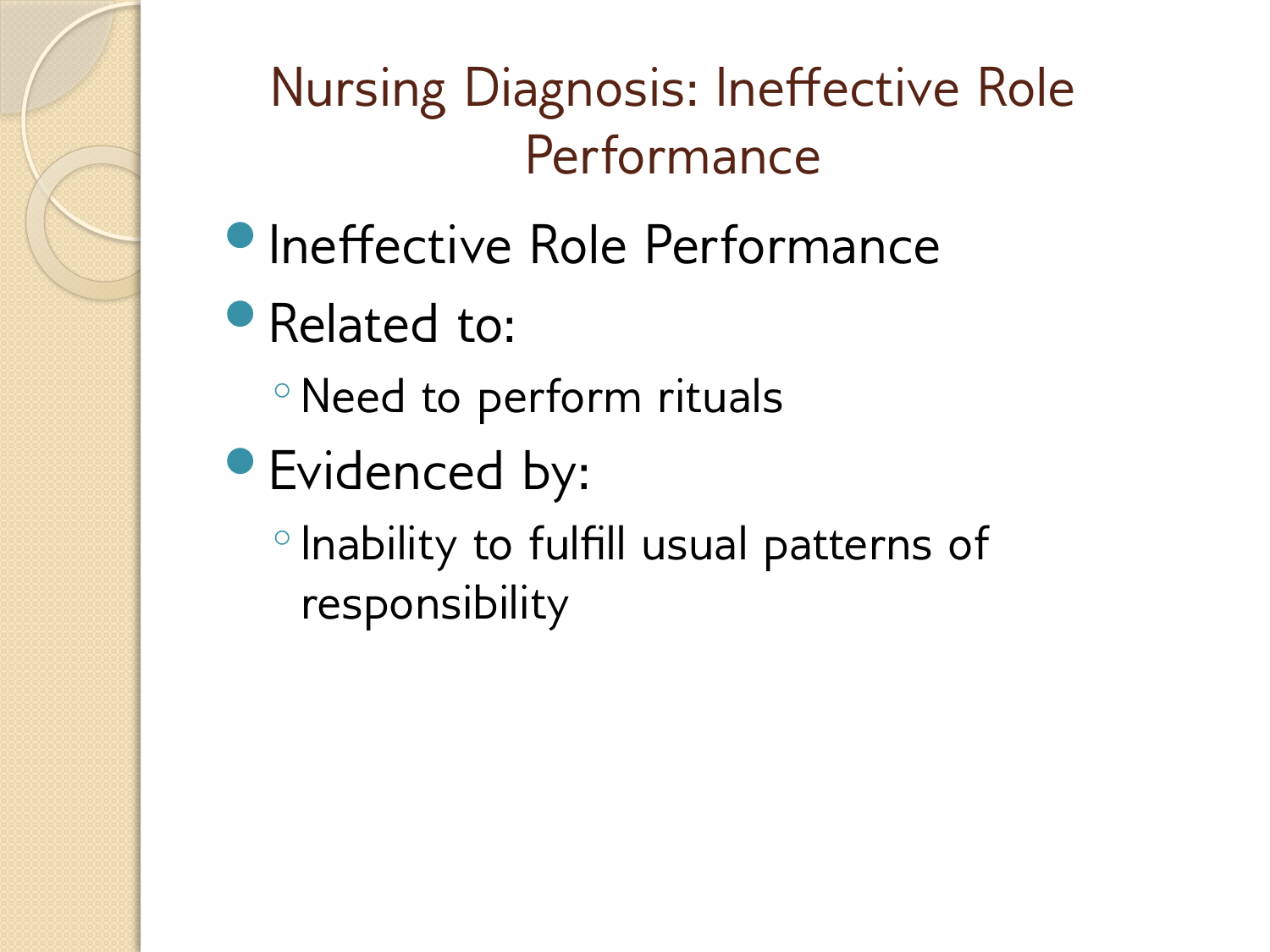

# Nursing Diagnosis: Ineffective Role Performance
Ineffective Role Performance
Related to:
Need to perform rituals
Evidenced by:
Inability to fulfill usual patterns of responsibility